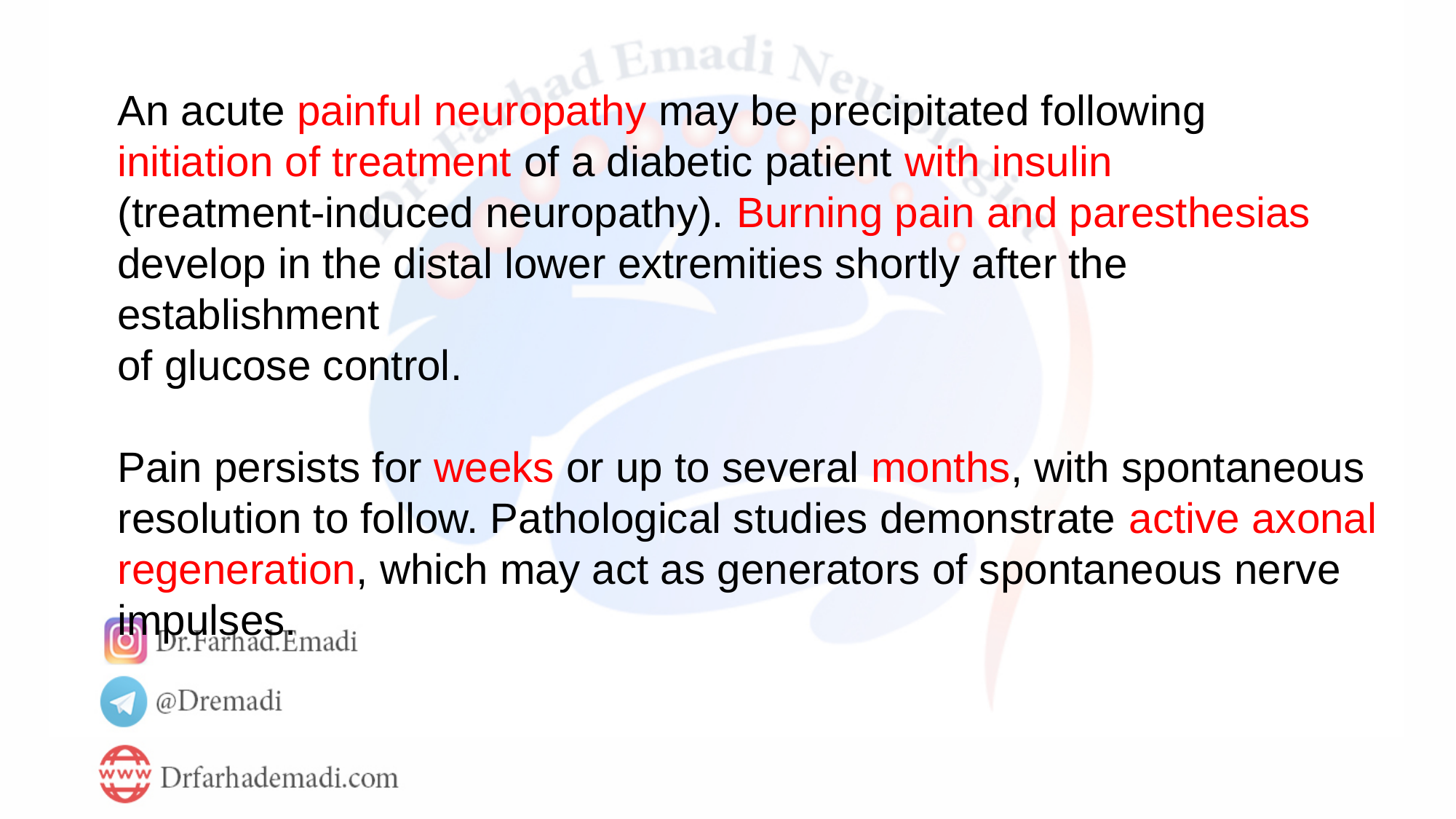

An acute painful neuropathy may be precipitated following
initiation of treatment of a diabetic patient with insulin
(treatment-induced neuropathy). Burning pain and paresthesias
develop in the distal lower extremities shortly after the establishment
of glucose control.

Pain persists for weeks or up to several months, with spontaneous resolution to follow. Pathological studies demonstrate active axonal regeneration, which may act as generators of spontaneous nerve impulses.